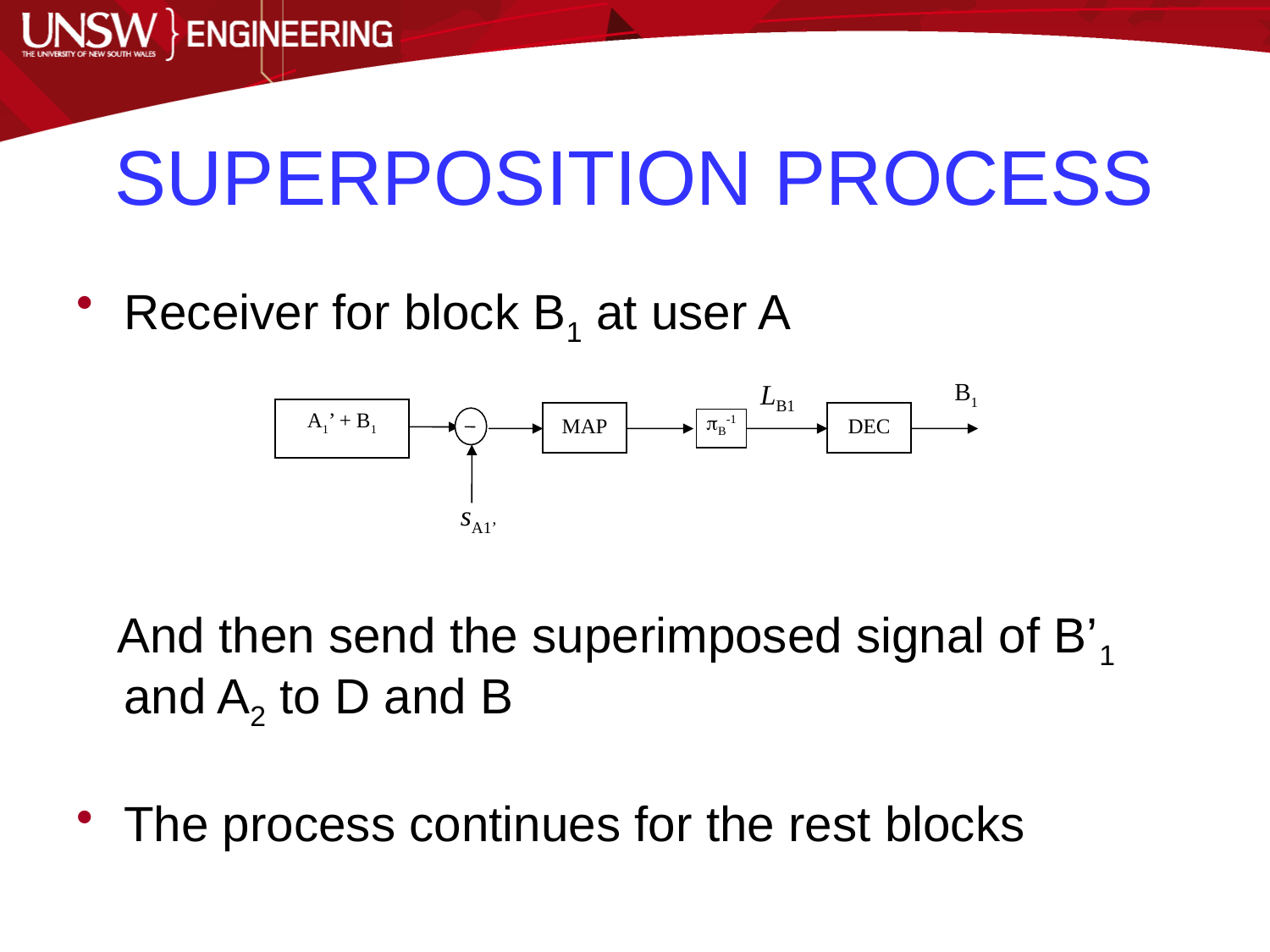

# SUPERPOSITION PROCESS
Receiver for block B1 at user A

   And then send the superimposed signal of B’1 and A2 to D and B

The process continues for the rest blocks

LB1
B1
A1’ + B1
MAP
DEC

πB-1

sA1’